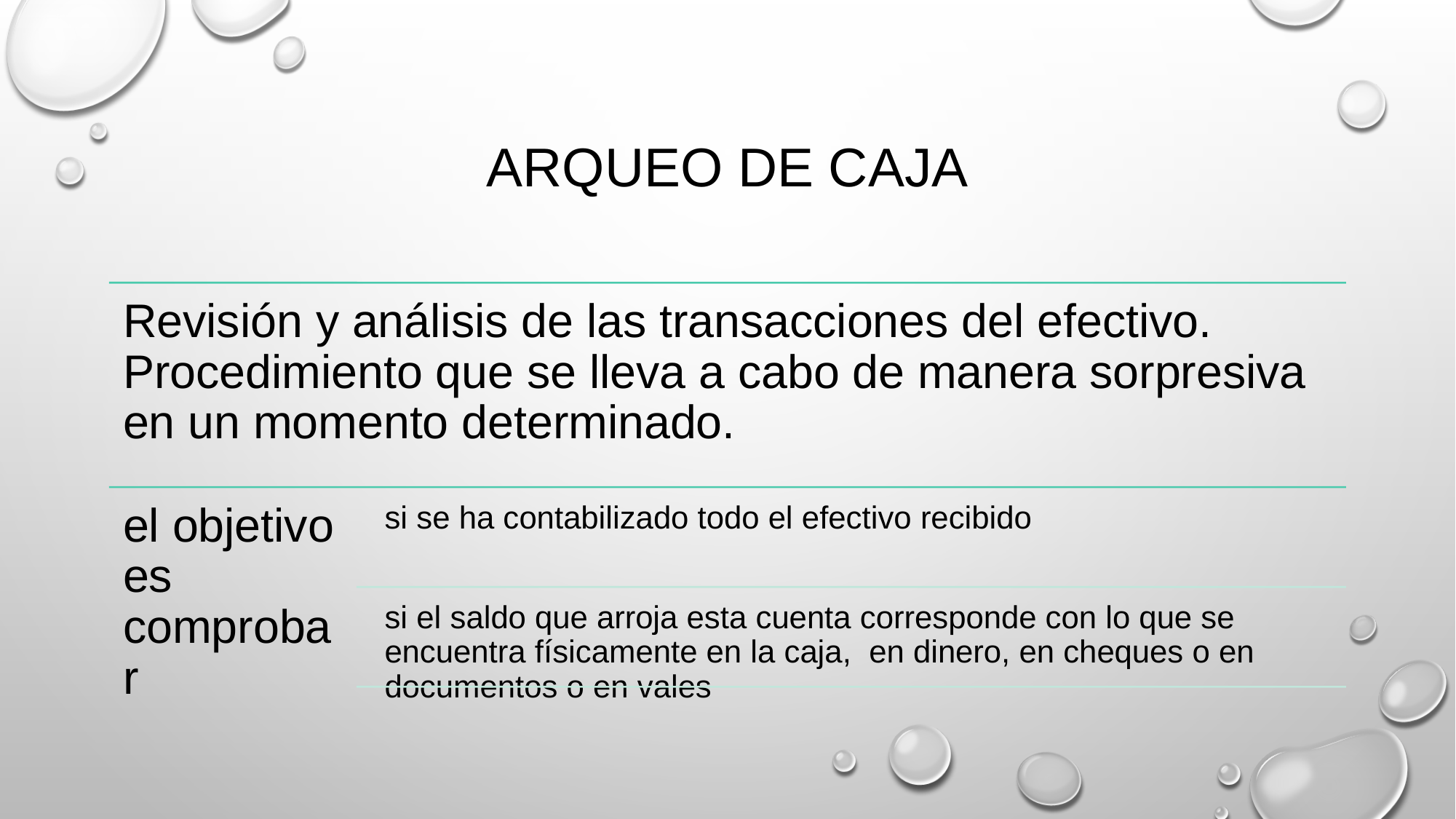

# Arqueo de caja
Revisión y análisis de las transacciones del efectivo. Procedimiento que se lleva a cabo de manera sorpresiva en un momento determinado.
el objetivo es comprobar
si se ha contabilizado todo el efectivo recibido
si el saldo que arroja esta cuenta corresponde con lo que se encuentra físicamente en la caja,  en dinero, en cheques o en documentos o en vales